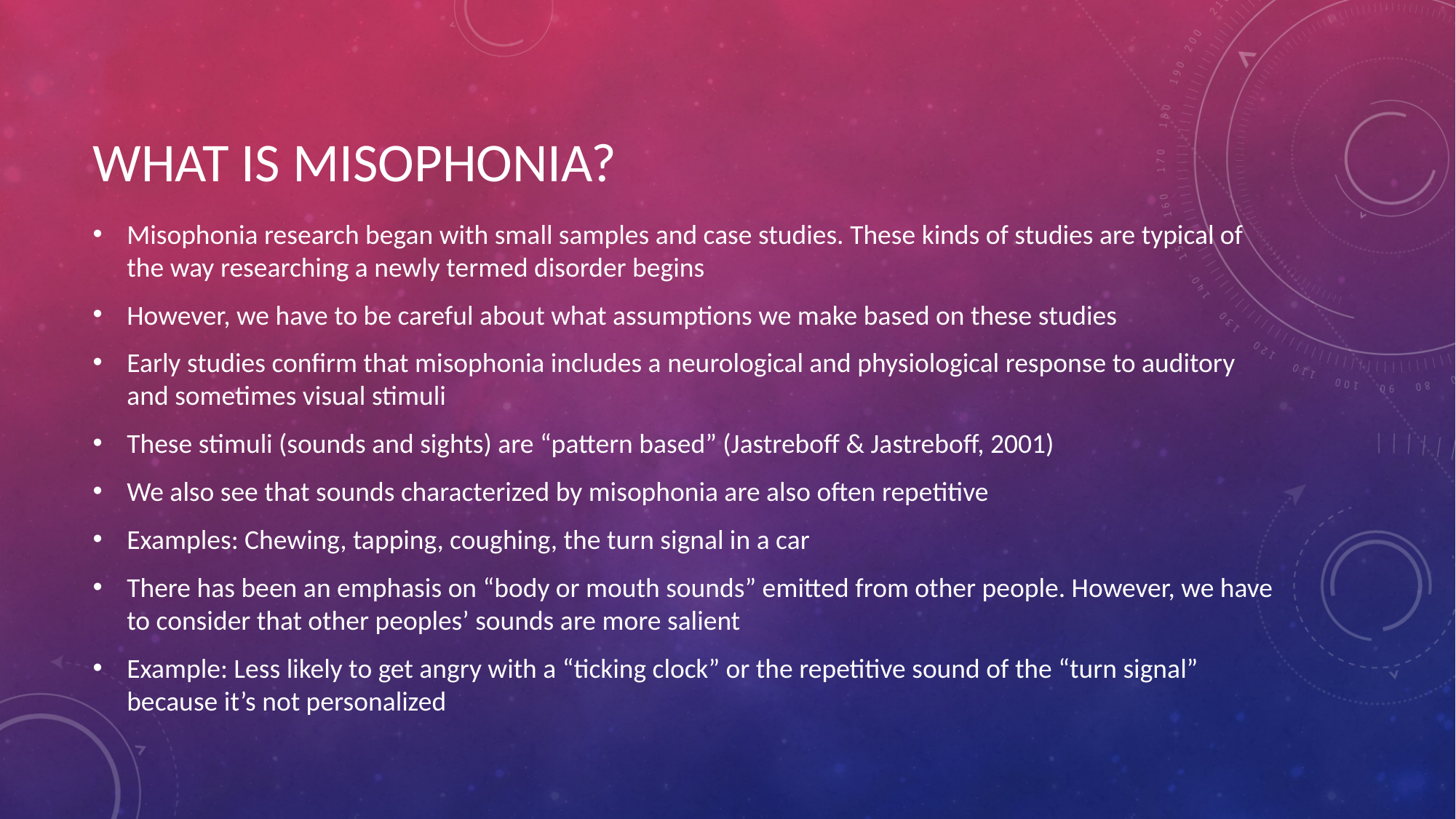

# What is Misophonia?
Misophonia research began with small samples and case studies. These kinds of studies are typical of the way researching a newly termed disorder begins
However, we have to be careful about what assumptions we make based on these studies
Early studies confirm that misophonia includes a neurological and physiological response to auditory and sometimes visual stimuli
These stimuli (sounds and sights) are “pattern based” (Jastreboff & Jastreboff, 2001)
We also see that sounds characterized by misophonia are also often repetitive
Examples: Chewing, tapping, coughing, the turn signal in a car
There has been an emphasis on “body or mouth sounds” emitted from other people. However, we have to consider that other peoples’ sounds are more salient
Example: Less likely to get angry with a “ticking clock” or the repetitive sound of the “turn signal” because it’s not personalized